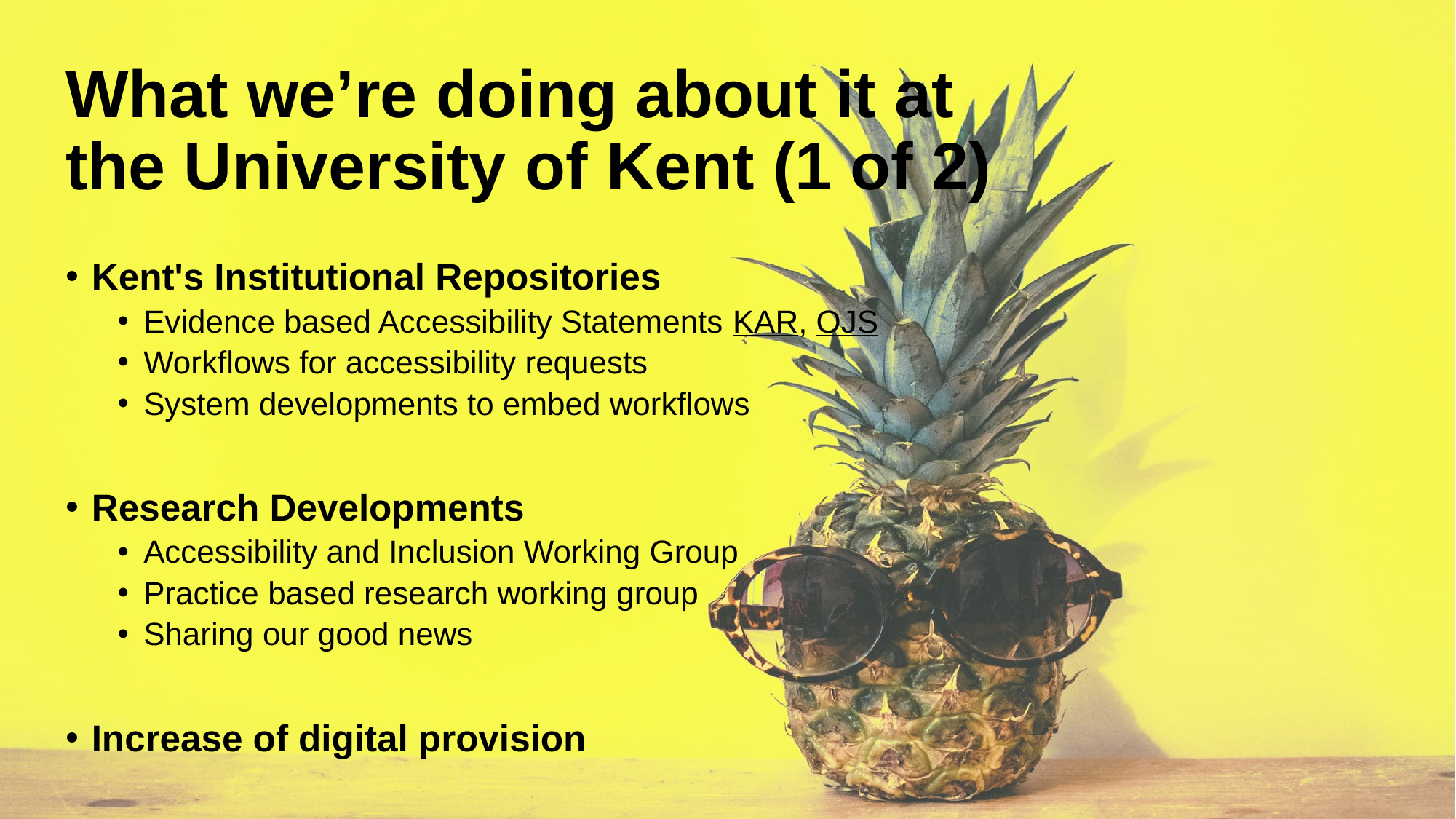

# What we’re doing about it at the University of Kent (1 of 2)
Kent's Institutional Repositories
Evidence based Accessibility Statements KAR, OJS
Workflows for accessibility requests
System developments to embed workflows

Research Developments
Accessibility and Inclusion Working Group
Practice based research working group
Sharing our good news

Increase of digital provision